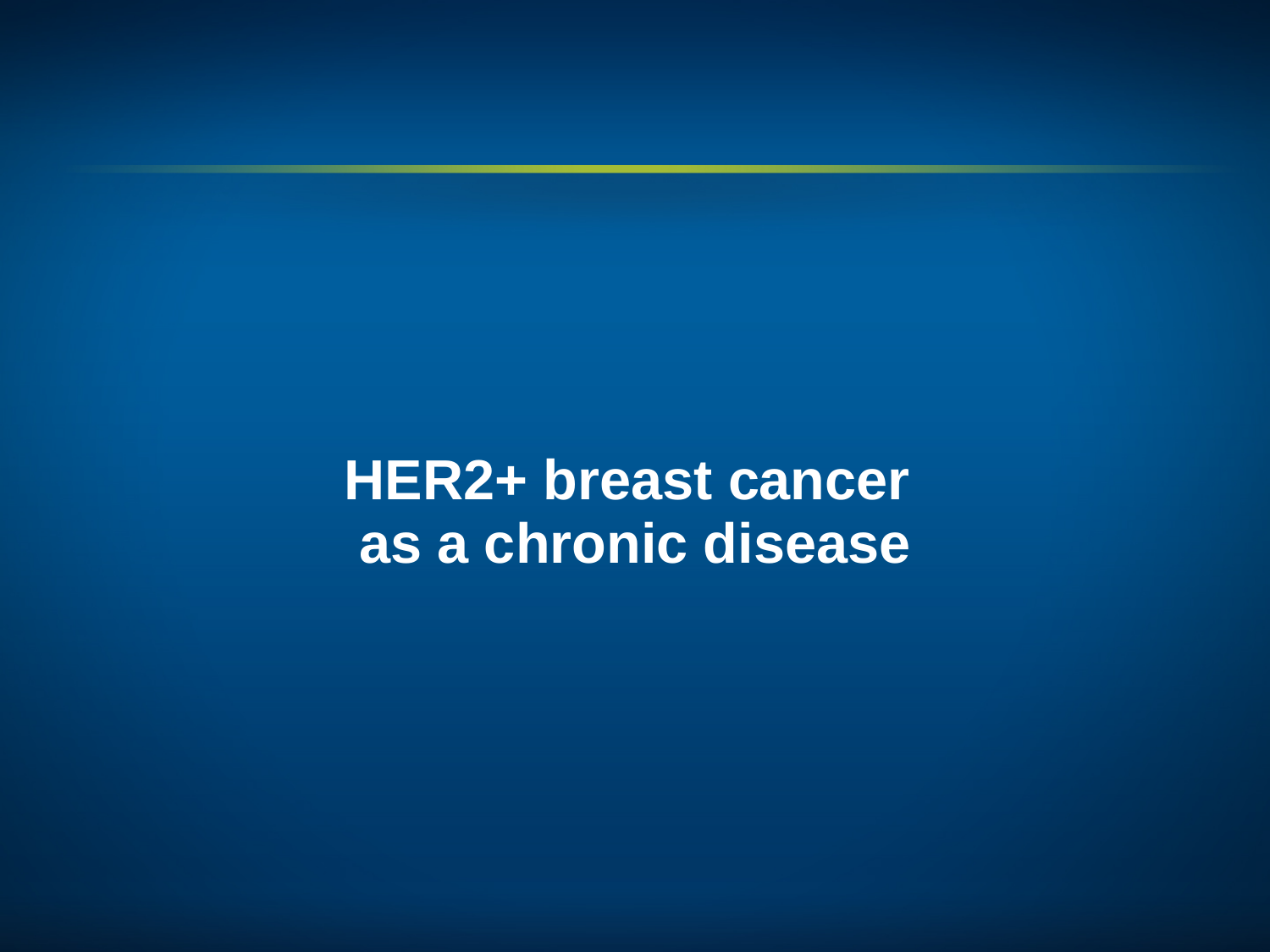

# HER2+ breast cancer as a chronic disease